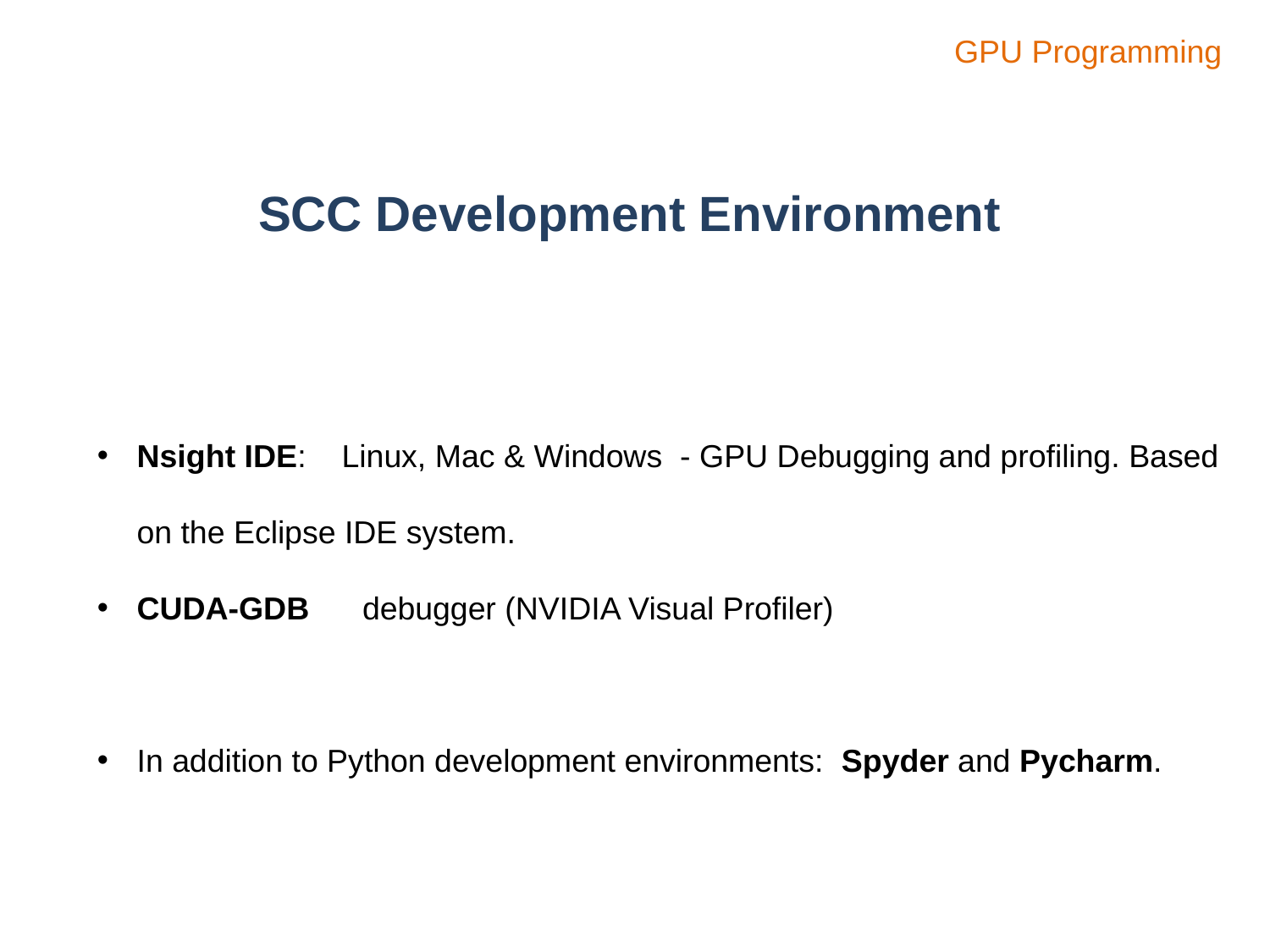

GPU Programming
SCC Development Environment
Nsight IDE:    Linux, Mac & Windows  - GPU Debugging and profiling. Based on the Eclipse IDE system.
CUDA-GDB      debugger (NVIDIA Visual Profiler)

In addition to Python development environments:  Spyder and Pycharm.